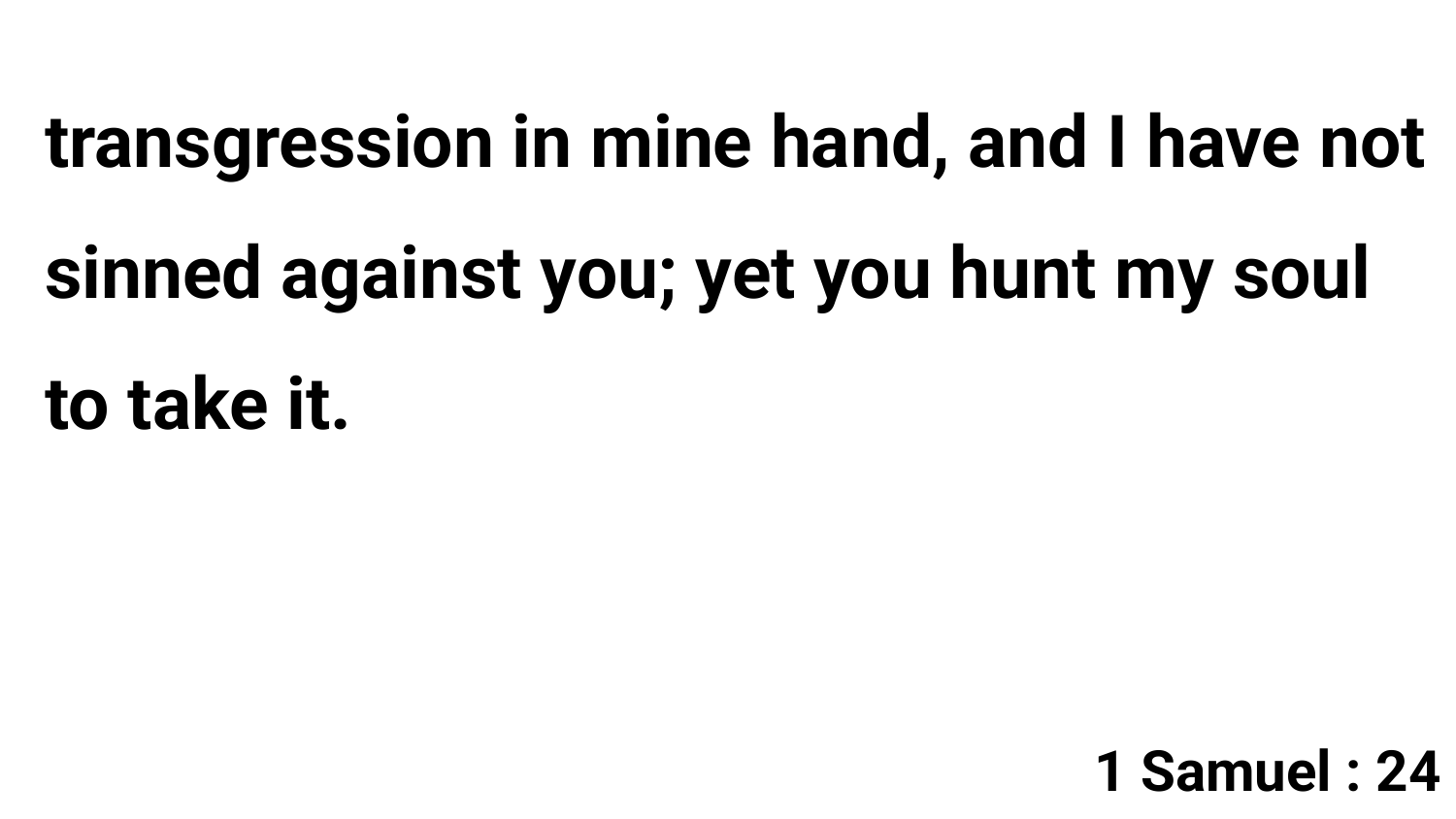

transgression in mine hand, and I have not sinned against you; yet you hunt my soul to take it.
1 Samuel : 24